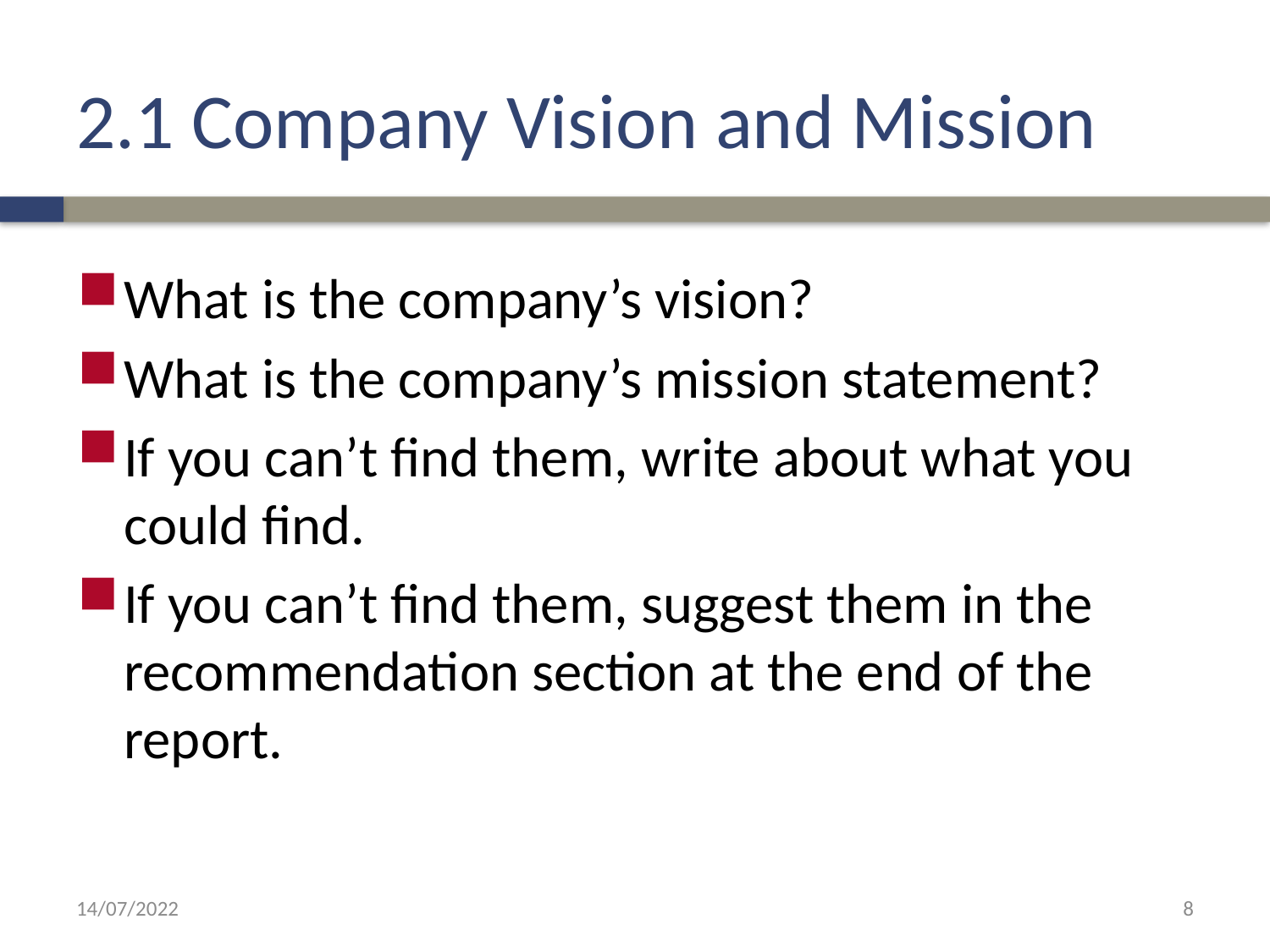

# 2.1 Company Vision and Mission
What is the company’s vision?
What is the company’s mission statement?
If you can’t find them, write about what you could find.
If you can’t find them, suggest them in the recommendation section at the end of the report.

14/07/2022
8